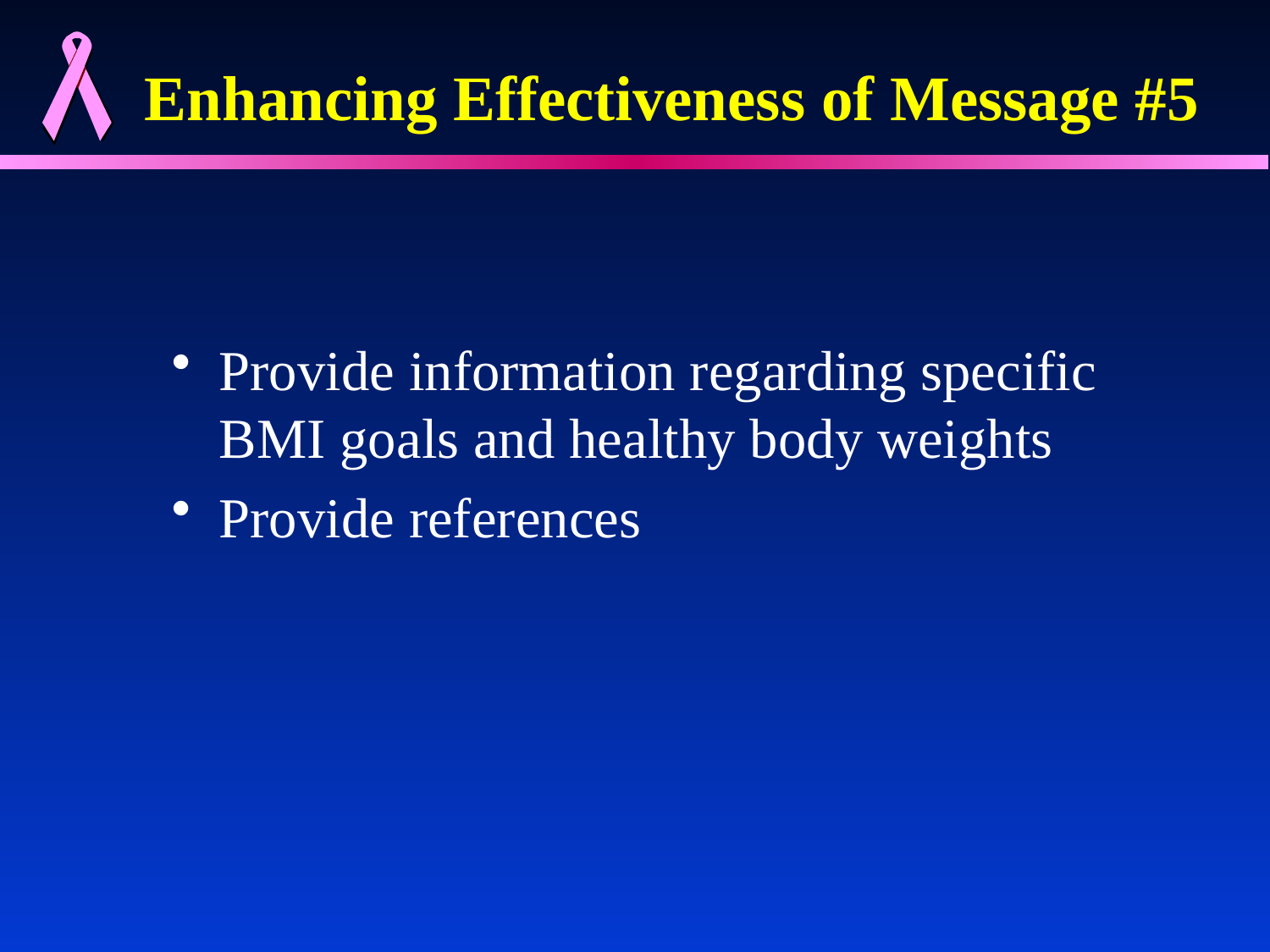

# Enhancing Effectiveness of Message #5
Provide information regarding specific BMI goals and healthy body weights
Provide references